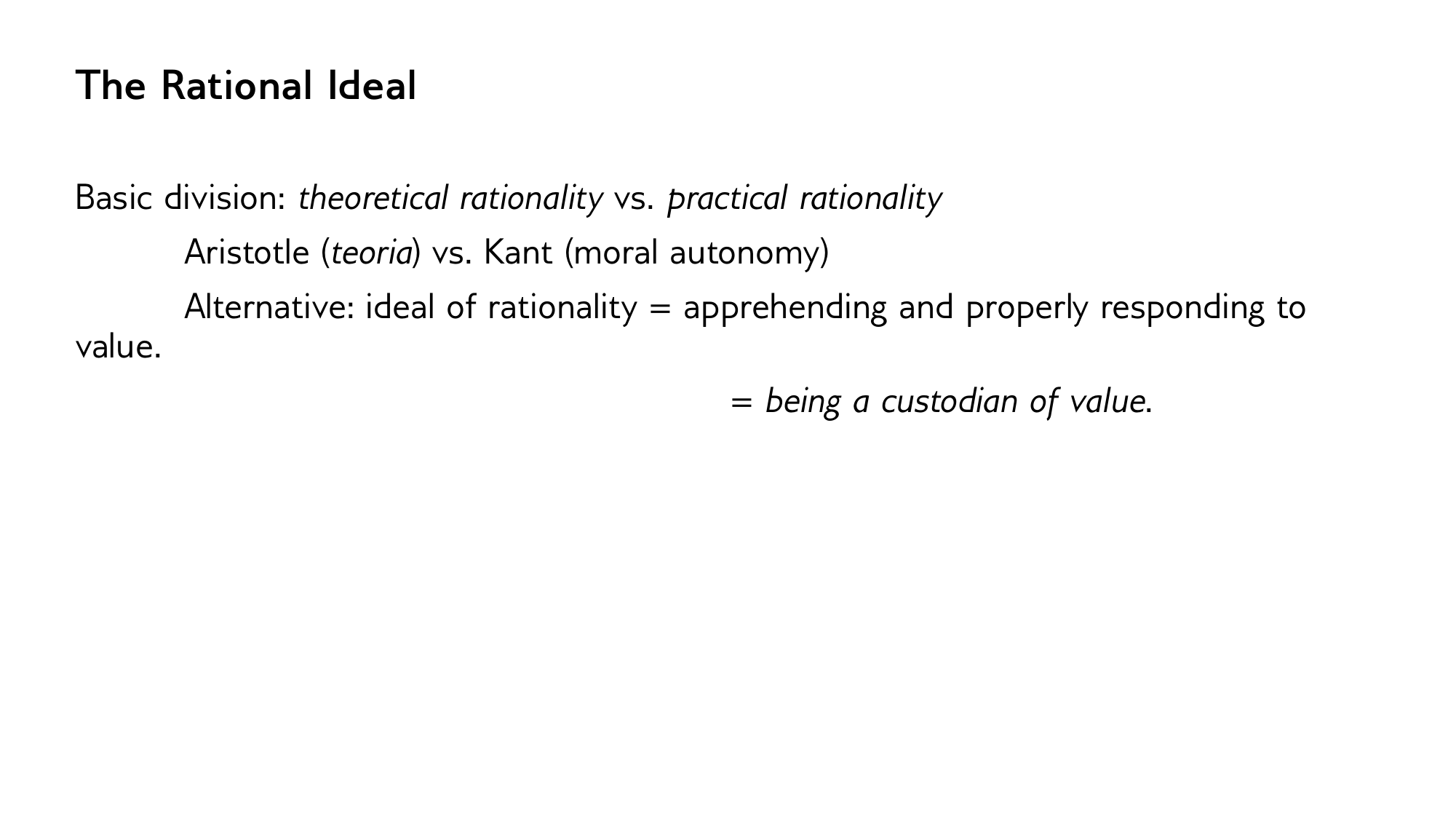

The Rational Ideal

Basic division: theoretical rationality vs. practical rationality
	Aristotle (teoria) vs. Kant (moral autonomy)
	Alternative: ideal of rationality = apprehending and properly responding to value.
						= being a custodian of value.